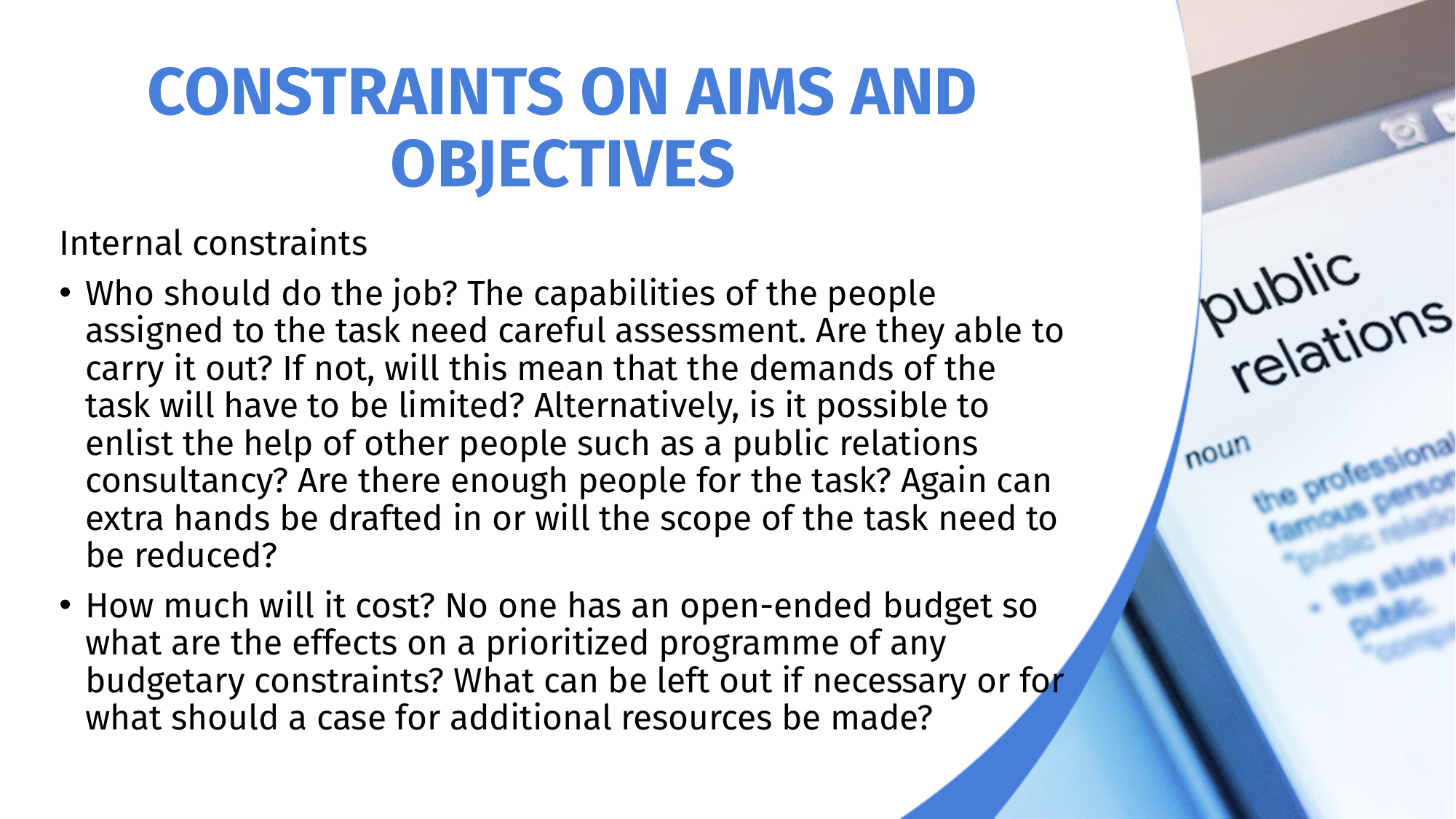

# CONSTRAINTS ON AIMS AND OBJECTIVES
Internal constraints
Who should do the job? The capabilities of the people assigned to the task need careful assessment. Are they able to carry it out? If not, will this mean that the demands of the task will have to be limited? Alternatively, is it possible to enlist the help of other people such as a public relations consultancy? Are there enough people for the task? Again can extra hands be drafted in or will the scope of the task need to be reduced?
How much will it cost? No one has an open-ended budget so what are the effects on a prioritized programme of any budgetary constraints? What can be left out if necessary or for what should a case for additional resources be made?